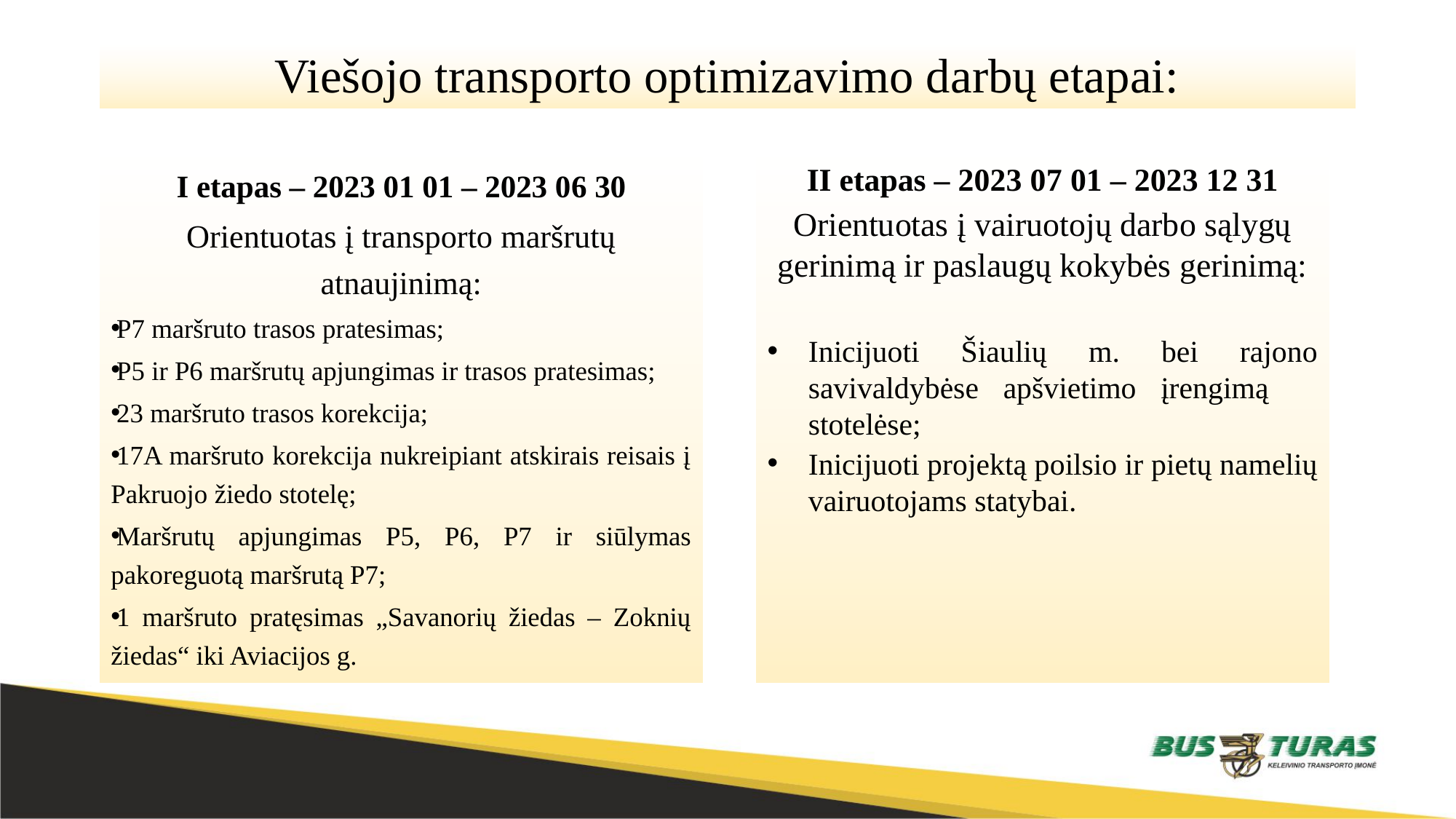

Viešojo transporto optimizavimo darbų etapai:
I etapas – 2023 01 01 – 2023 06 30
Orientuotas į transporto maršrutų atnaujinimą:
P7 maršruto trasos pratesimas;
P5 ir P6 maršrutų apjungimas ir trasos pratesimas;
23 maršruto trasos korekcija;
17A maršruto korekcija nukreipiant atskirais reisais į Pakruojo žiedo stotelę;
Maršrutų apjungimas P5, P6, P7 ir siūlymas pakoreguotą maršrutą P7;
1 maršruto pratęsimas „Savanorių žiedas – Zoknių žiedas“ iki Aviacijos g.

II etapas – 2023 07 01 – 2023 12 31
Orientuotas į vairuotojų darbo sąlygų gerinimą ir paslaugų kokybės gerinimą:

Inicijuoti Šiaulių m. bei rajono savivaldybėse apšvietimo įrengimą   stotelėse;
Inicijuoti projektą poilsio ir pietų namelių vairuotojams statybai.

#